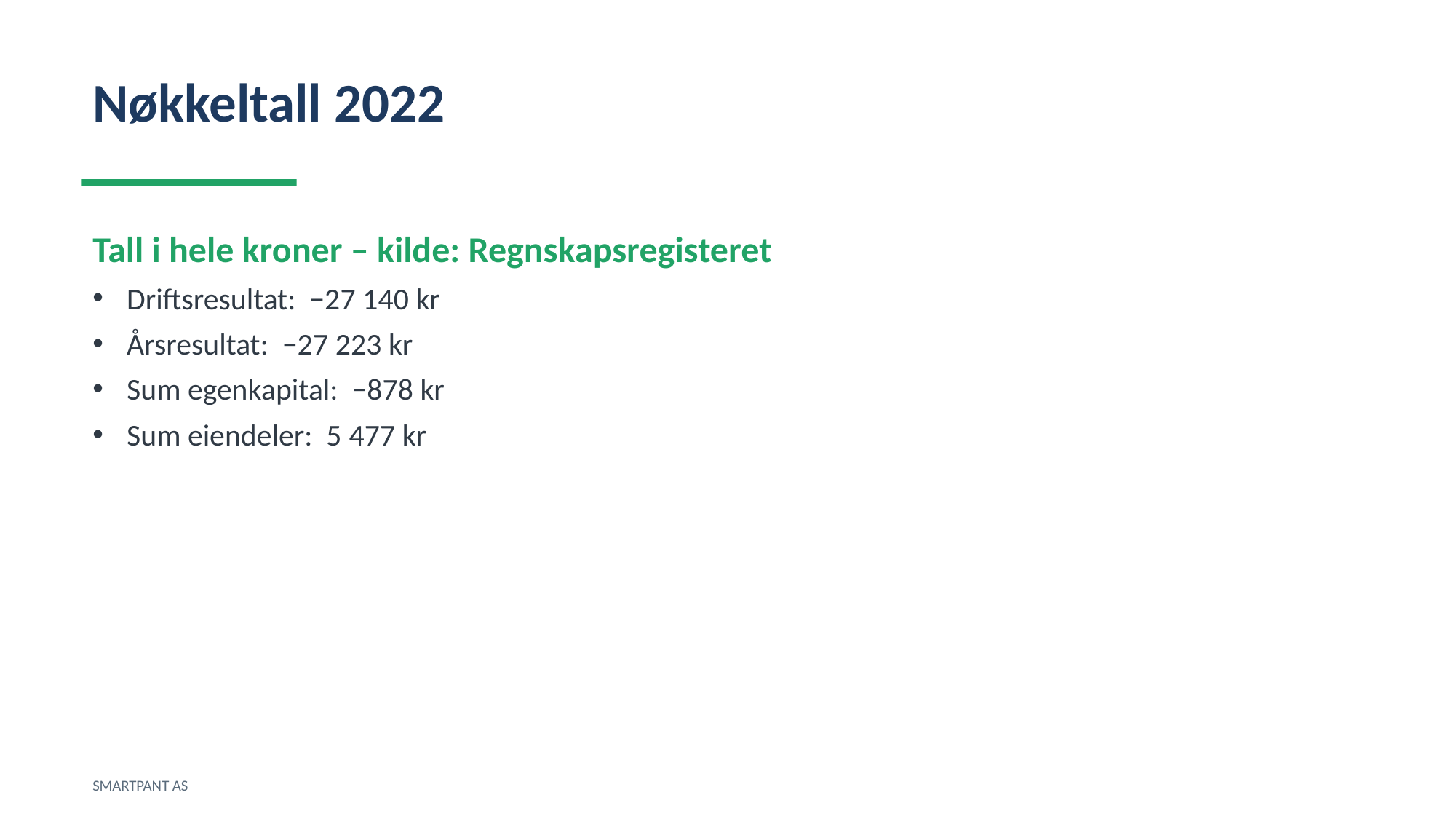

Nøkkeltall 2022

Tall i hele kroner – kilde: Regnskapsregisteret
Driftsresultat:  −27 140 kr
Årsresultat:  −27 223 kr
Sum egenkapital:  −878 kr
Sum eiendeler:  5 477 kr
SMARTPANT AS